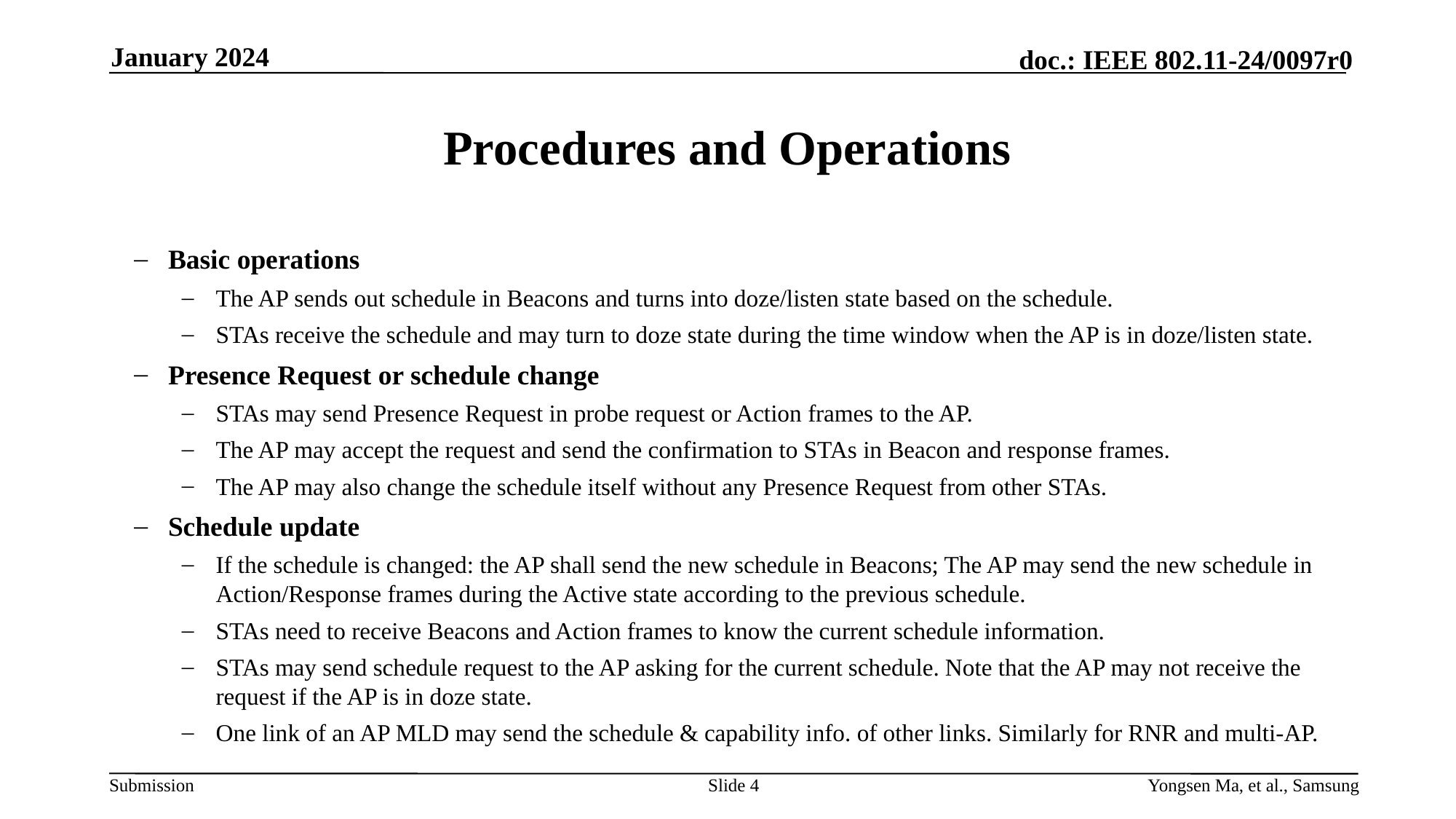

January 2024
# Procedures and Operations
Basic operations
The AP sends out schedule in Beacons and turns into doze/listen state based on the schedule.
STAs receive the schedule and may turn to doze state during the time window when the AP is in doze/listen state.
Presence Request or schedule change
STAs may send Presence Request in probe request or Action frames to the AP.
The AP may accept the request and send the confirmation to STAs in Beacon and response frames.
The AP may also change the schedule itself without any Presence Request from other STAs.
Schedule update
If the schedule is changed: the AP shall send the new schedule in Beacons; The AP may send the new schedule in Action/Response frames during the Active state according to the previous schedule.
STAs need to receive Beacons and Action frames to know the current schedule information.
STAs may send schedule request to the AP asking for the current schedule. Note that the AP may not receive the request if the AP is in doze state.
One link of an AP MLD may send the schedule & capability info. of other links. Similarly for RNR and multi-AP.
Slide 4
Yongsen Ma, et al., Samsung